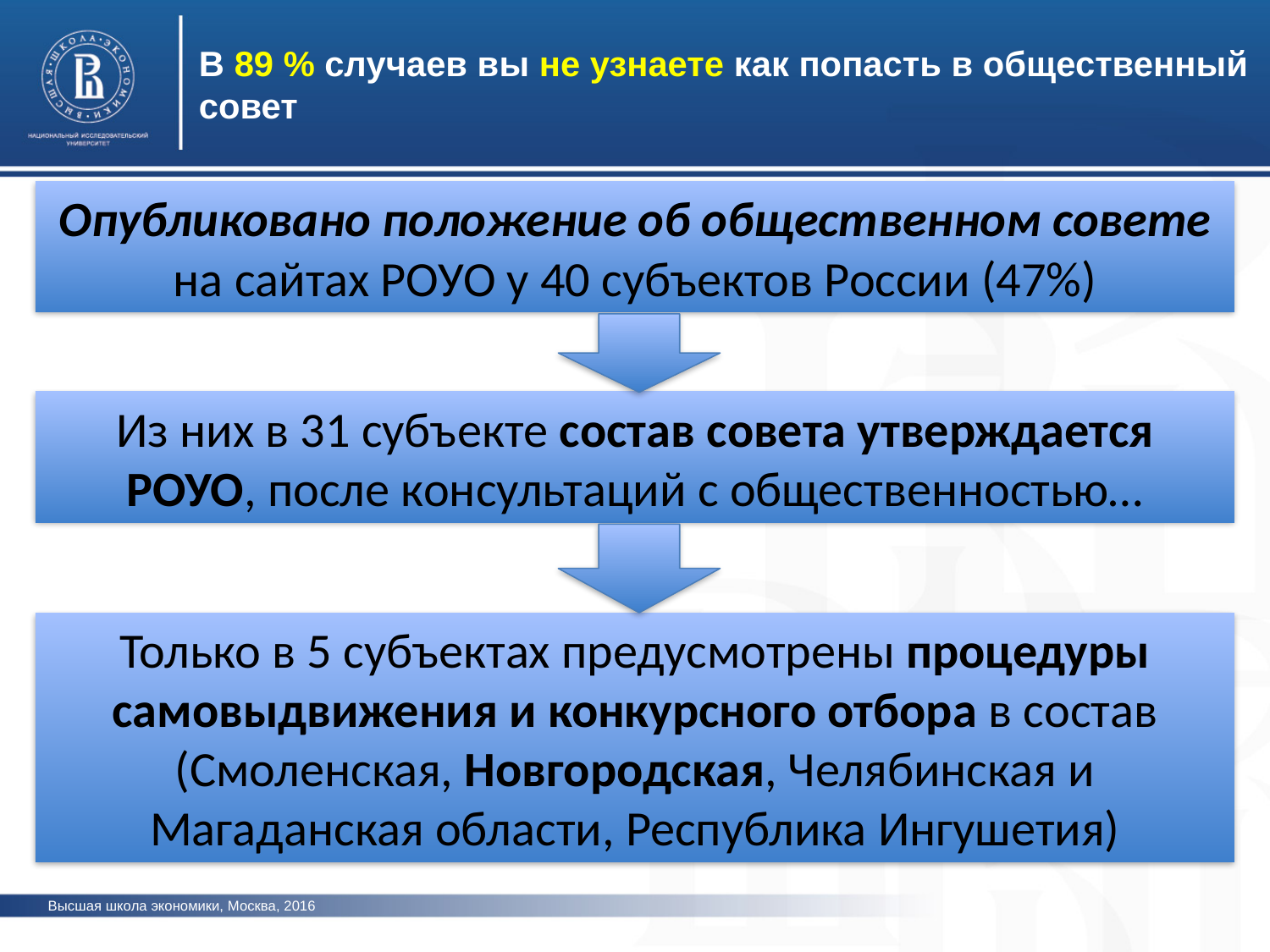

В 89 % случаев вы не узнаете как попасть в общественный совет
Опубликовано положение об общественном совете на сайтах РОУО у 40 субъектов России (47%)

Из них в 31 субъекте состав совета утверждается РОУО, после консультаций с общественностью…

Только в 5 субъектах предусмотрены процедуры самовыдвижения и конкурсного отбора в состав (Смоленская, Новгородская, Челябинская и Магаданская области, Республика Ингушетия)
Высшая школа экономики, Москва, 2016